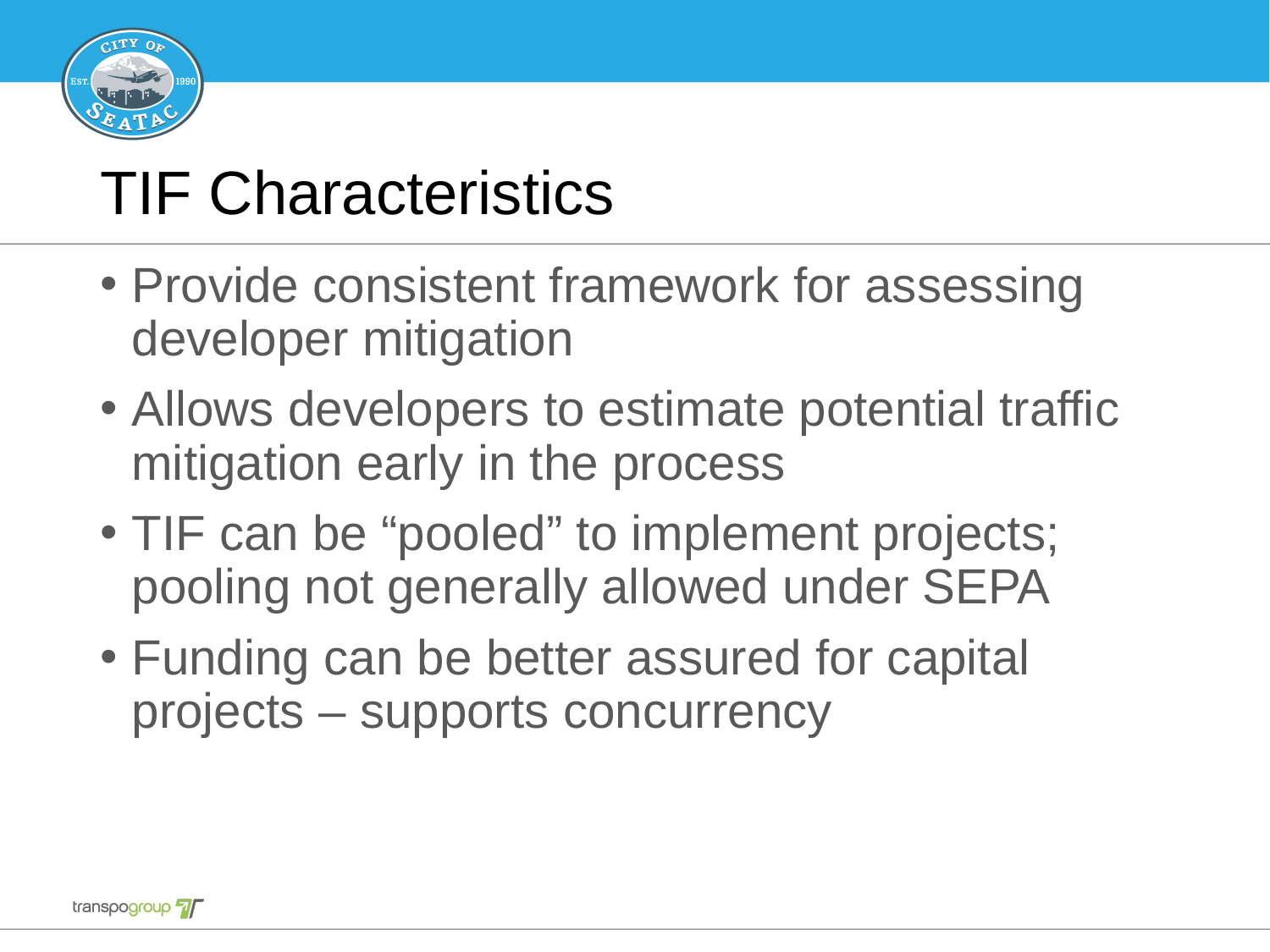

# TIF Characteristics
Provide consistent framework for assessing developer mitigation
Allows developers to estimate potential traffic mitigation early in the process
TIF can be “pooled” to implement projects; pooling not generally allowed under SEPA
Funding can be better assured for capital projects – supports concurrency